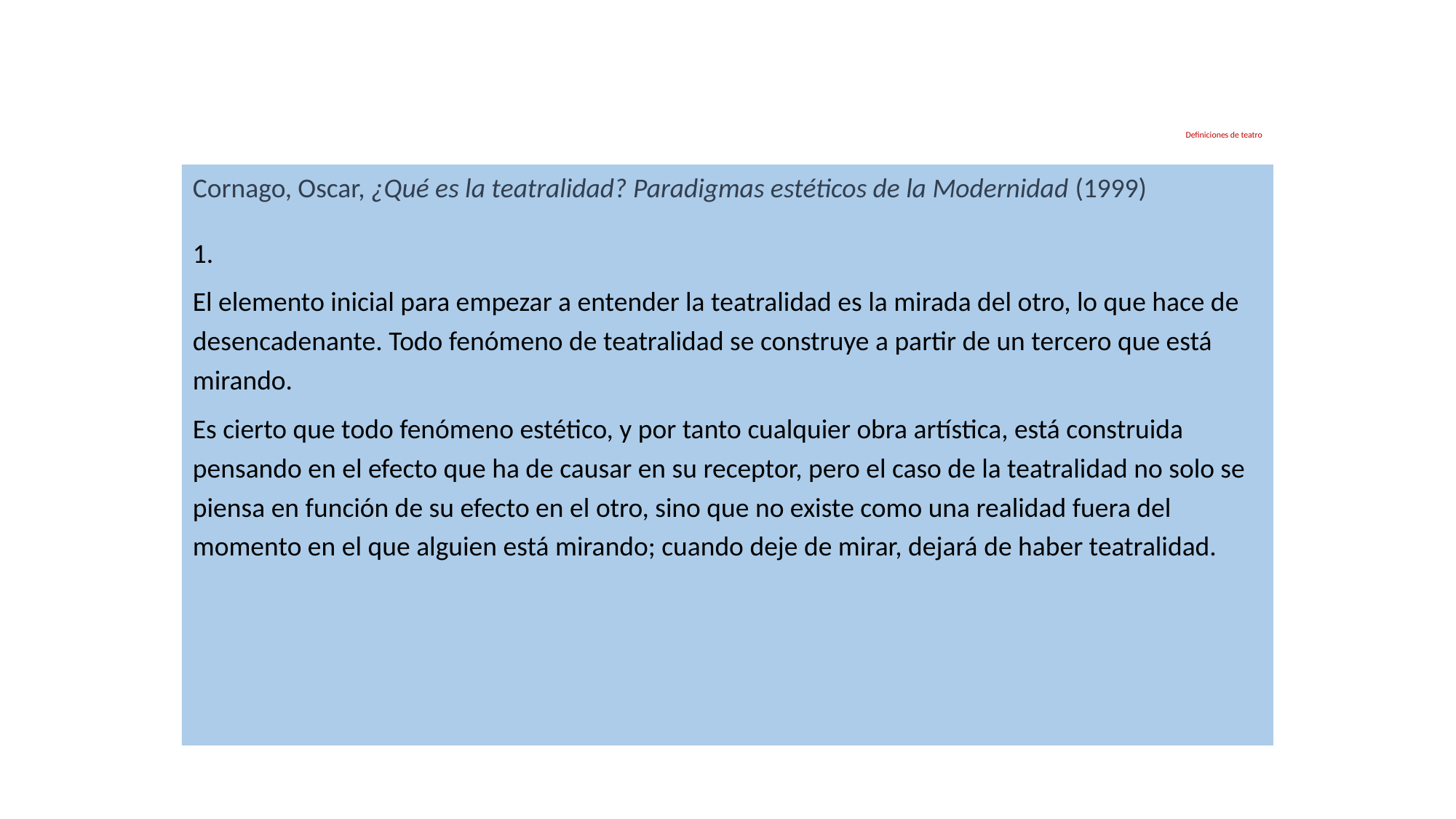

# Definiciones de teatro
Cornago, Oscar, ¿Qué es la teatralidad? Paradigmas estéticos de la Modernidad (1999)

1.
El elemento inicial para empezar a entender la teatralidad es la mirada del otro, lo que hace de desencadenante. Todo fenómeno de teatralidad se construye a partir de un tercero que está mirando.
Es cierto que todo fenómeno estético, y por tanto cualquier obra artística, está construida pensando en el efecto que ha de causar en su receptor, pero el caso de la teatralidad no solo se piensa en función de su efecto en el otro, sino que no existe como una realidad fuera del momento en el que alguien está mirando; cuando deje de mirar, dejará de haber teatralidad.